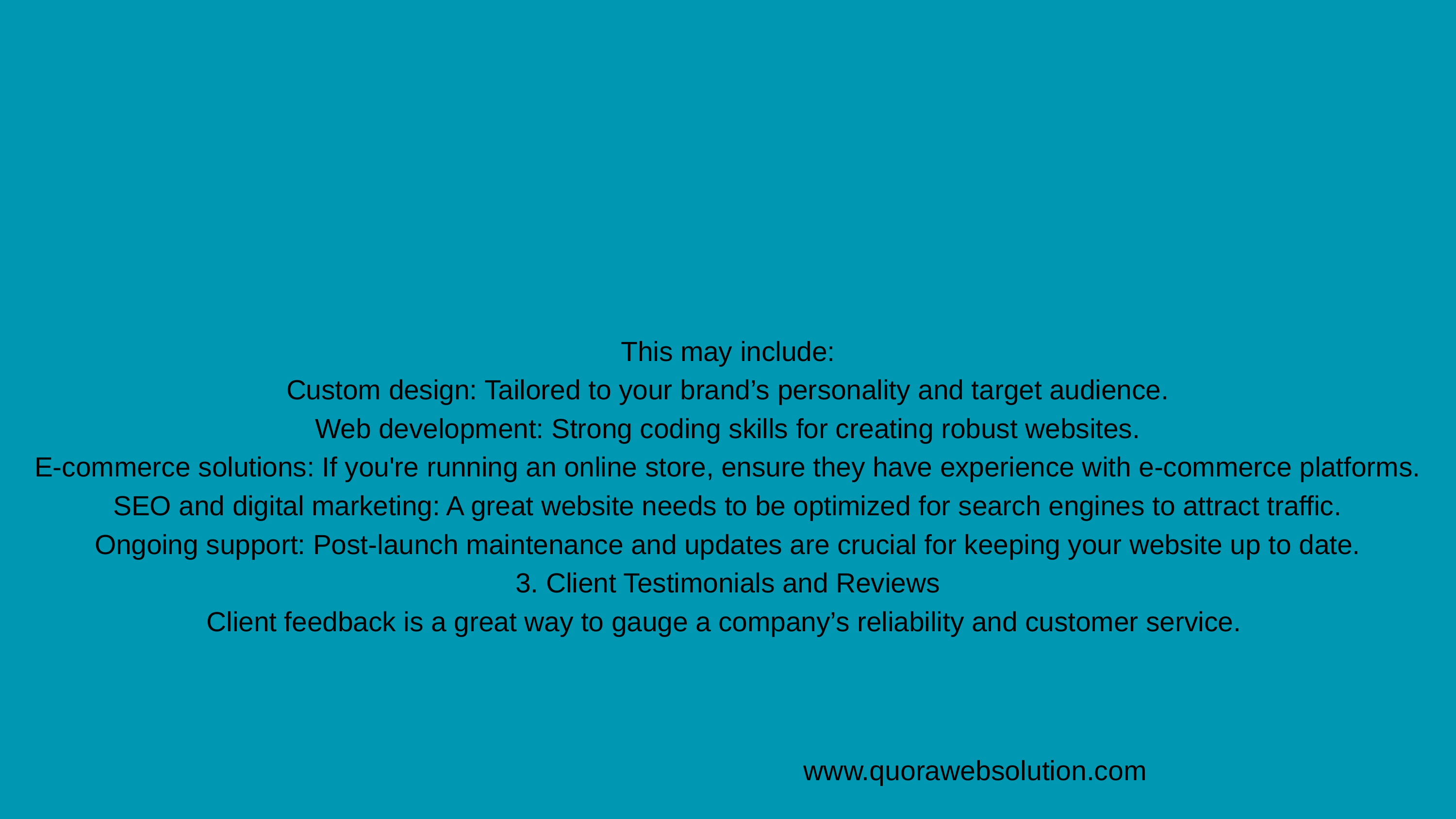

This may include:
Custom design: Tailored to your brand’s personality and target audience.
Web development: Strong coding skills for creating robust websites.
E-commerce solutions: If you're running an online store, ensure they have experience with e-commerce platforms.
SEO and digital marketing: A great website needs to be optimized for search engines to attract traffic.
Ongoing support: Post-launch maintenance and updates are crucial for keeping your website up to date.
3. Client Testimonials and Reviews
Client feedback is a great way to gauge a company’s reliability and customer service.
www.quorawebsolution.com